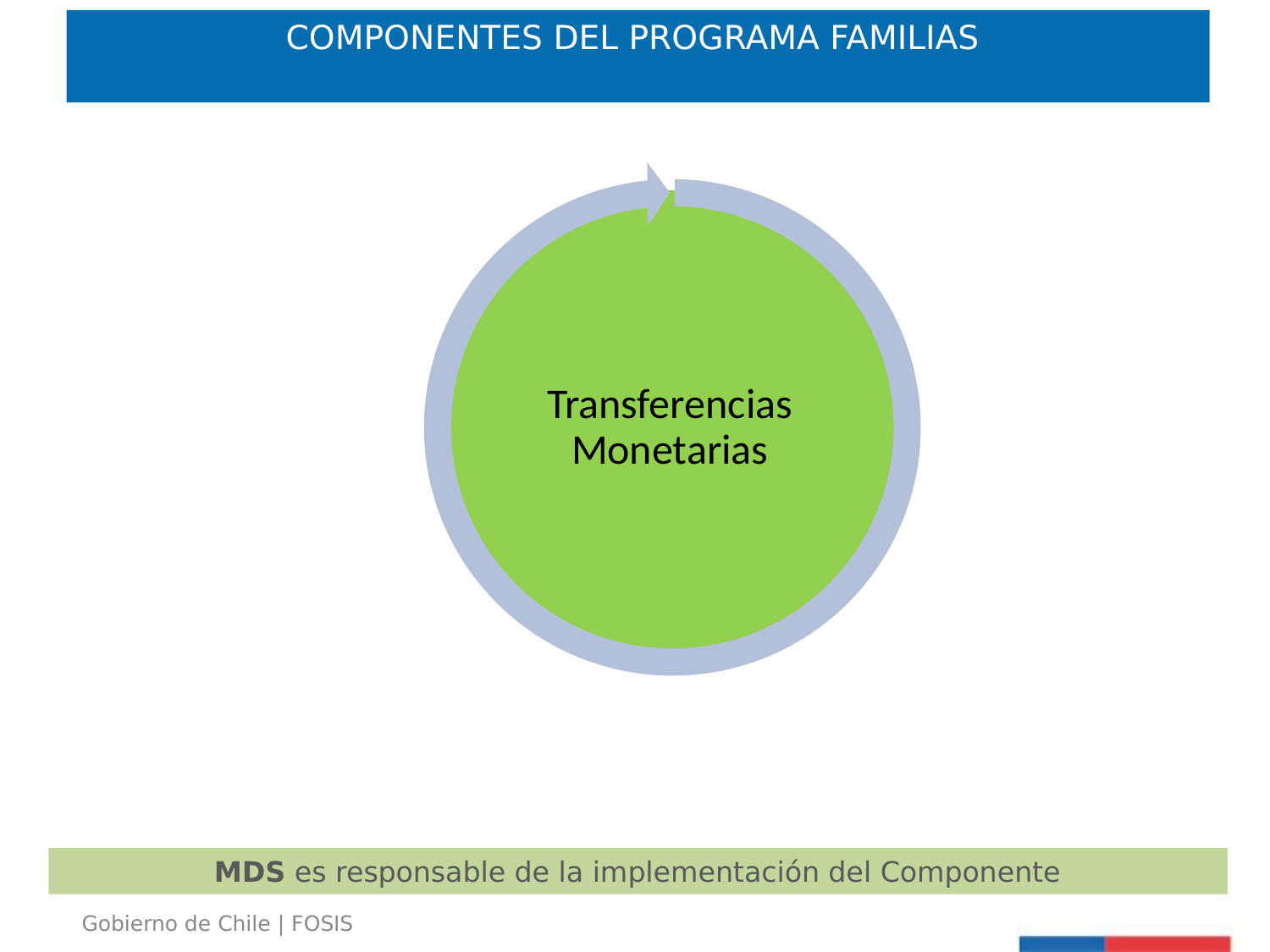

# COMPONENTES DEL PROGRAMA FAMILIAS
Transferencias Monetarias
MDS es responsable de la implementación del Componente